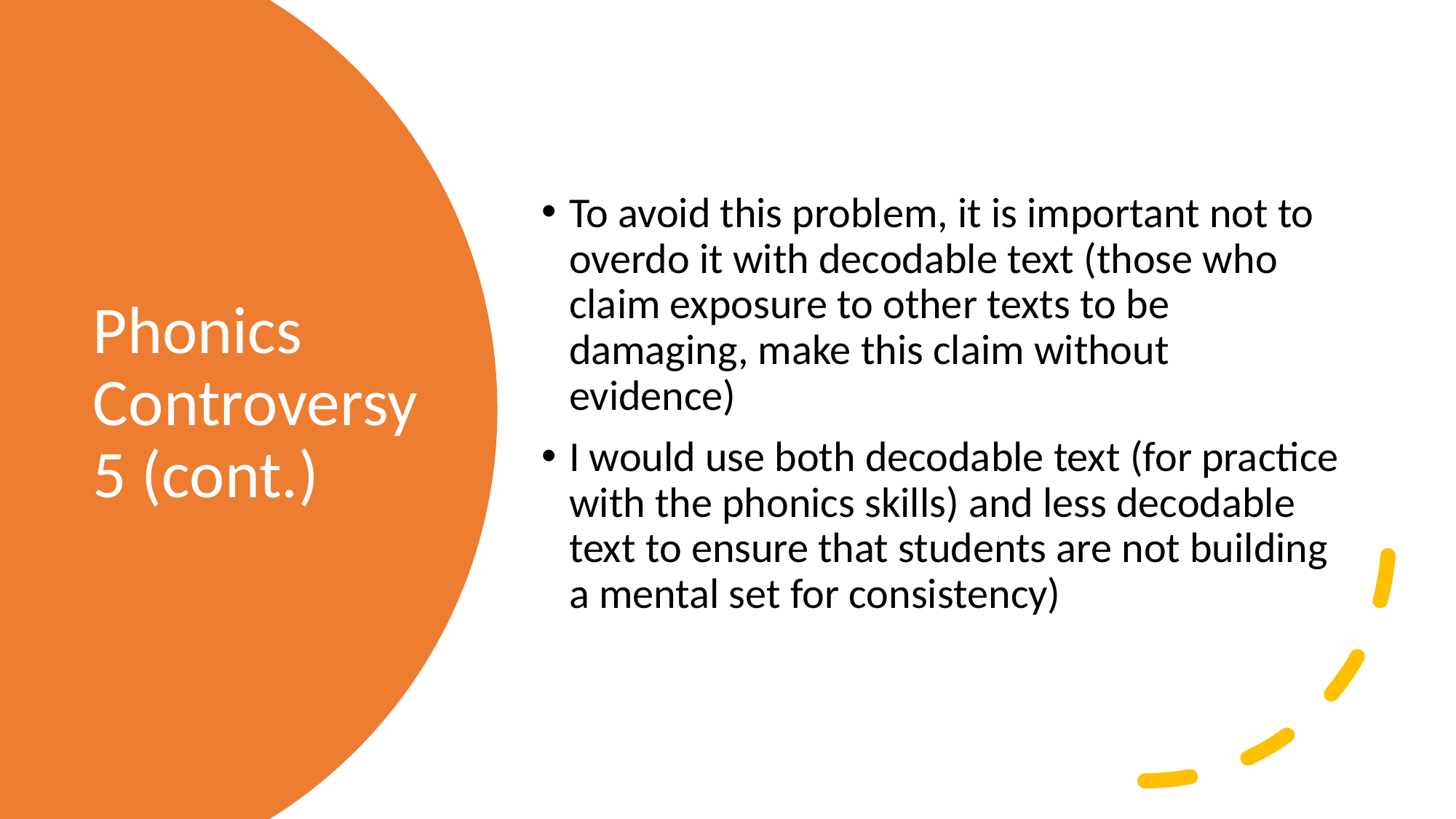

To avoid this problem, it is important not to overdo it with decodable text (those who claim exposure to other texts to be damaging, make this claim without evidence)
I would use both decodable text (for practice with the phonics skills) and less decodable text to ensure that students are not building a mental set for consistency)
# Phonics Controversy 5 (cont.)